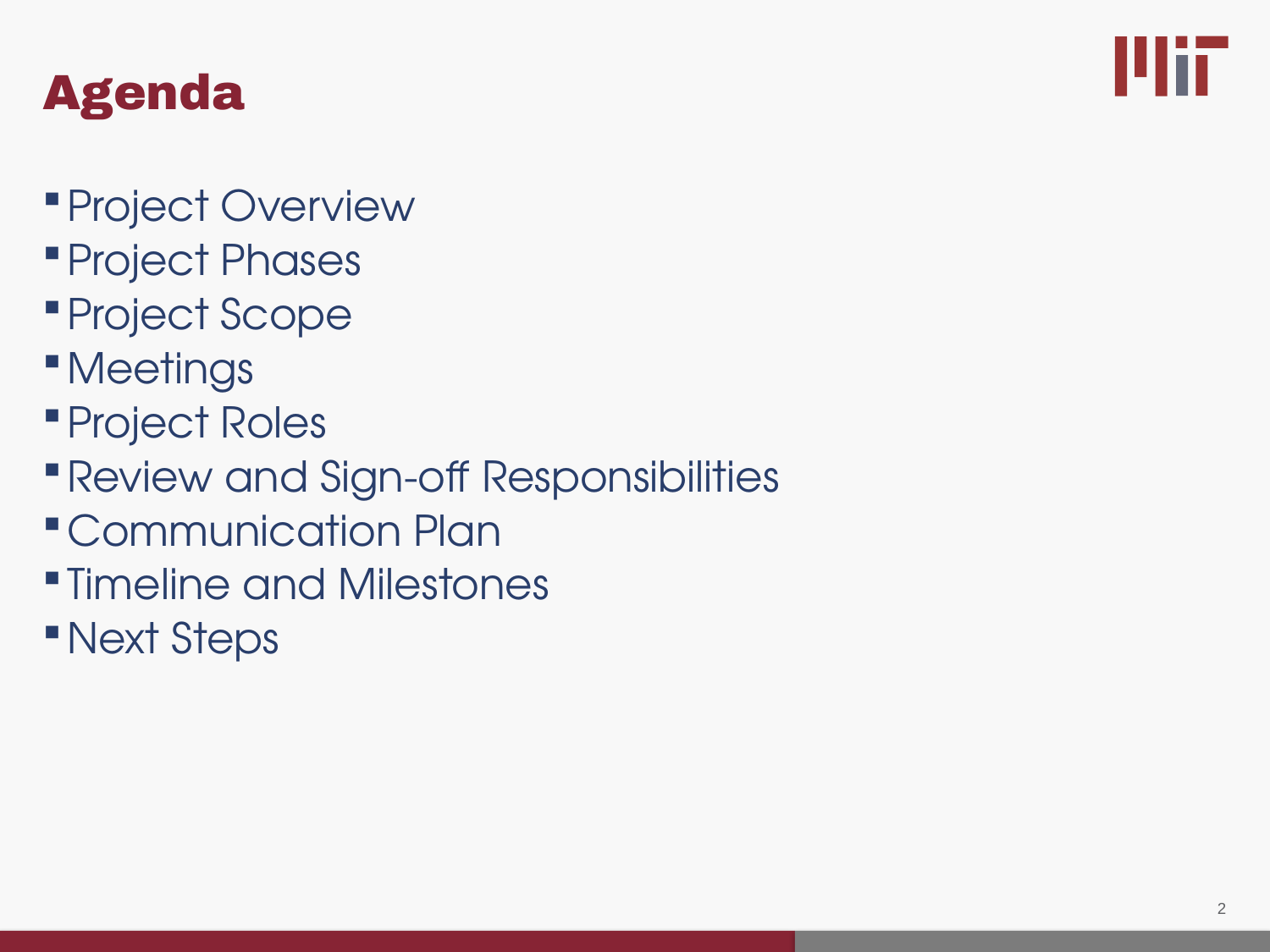

# Agenda

Project Overview
Project Phases
Project Scope
Meetings
Project Roles
Review and Sign-off Responsibilities
Communication Plan
Timeline and Milestones
Next Steps

2